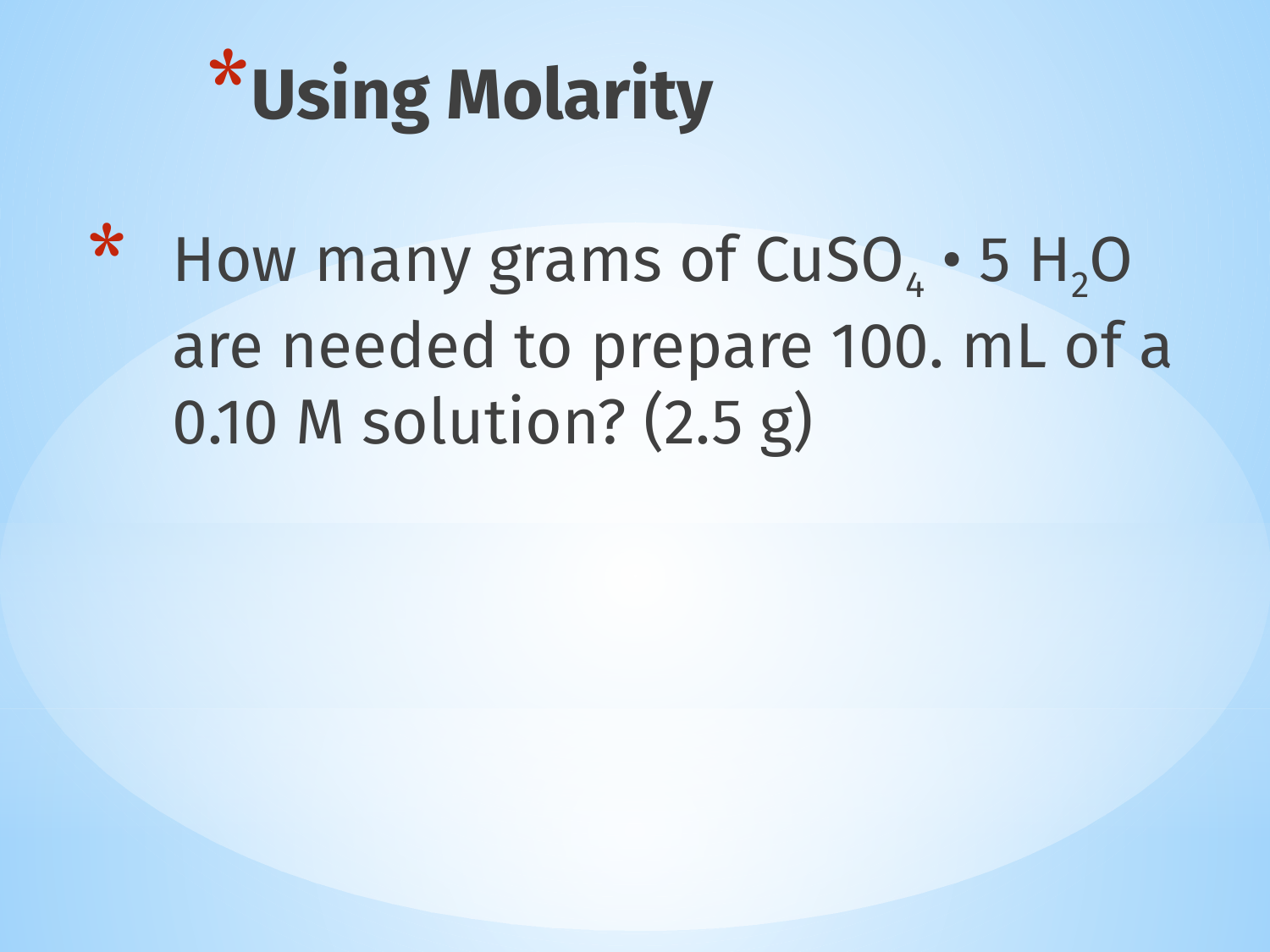

Using Molarity
How many grams of CuSO4 • 5 H2O are needed to prepare 100. mL of a 0.10 M solution? (2.5 g)